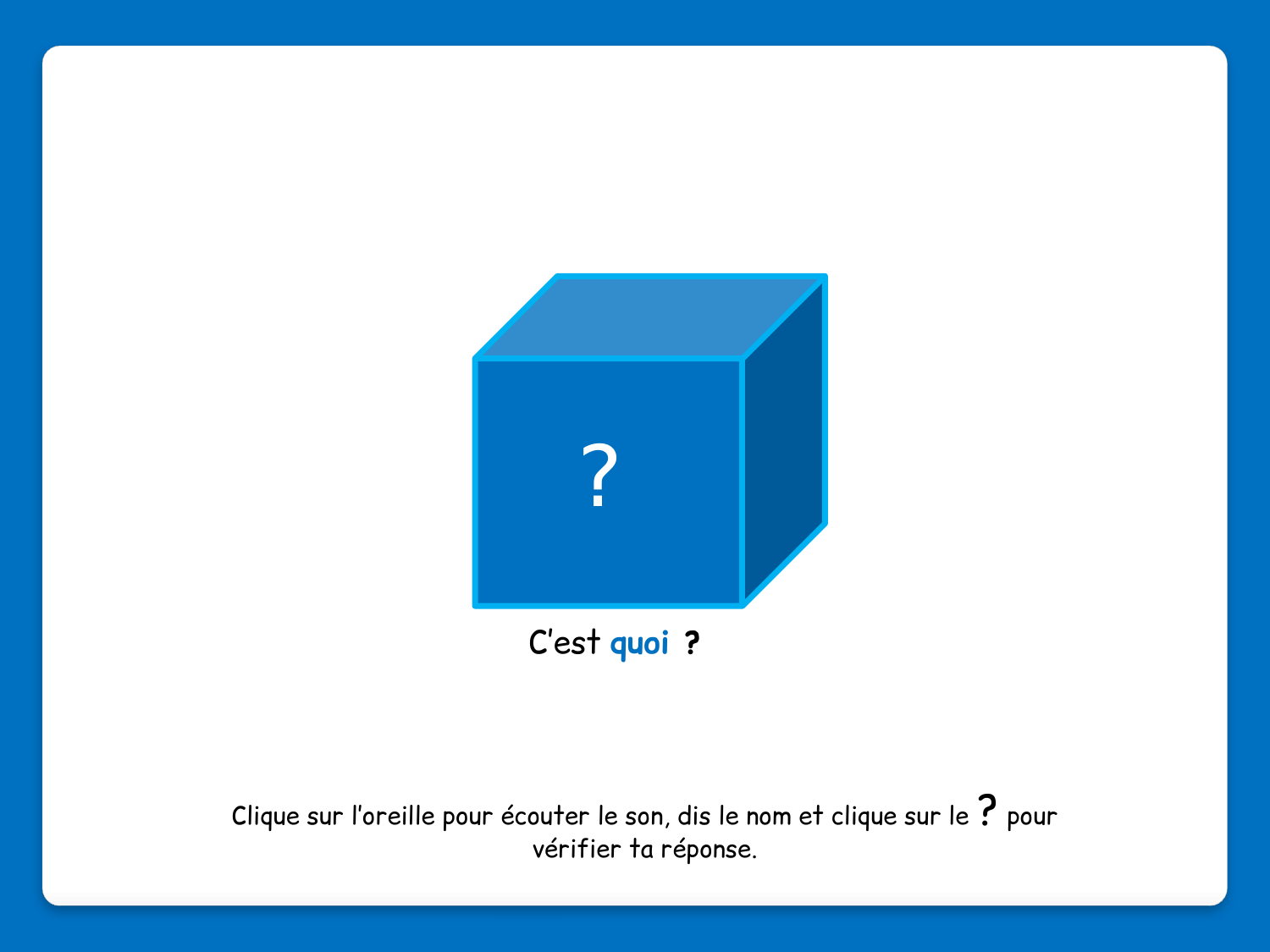

?
?
?
C’est quoi ?
Clique sur l’oreille pour écouter le son, dis le nom et clique sur le ? pour vérifier ta réponse.